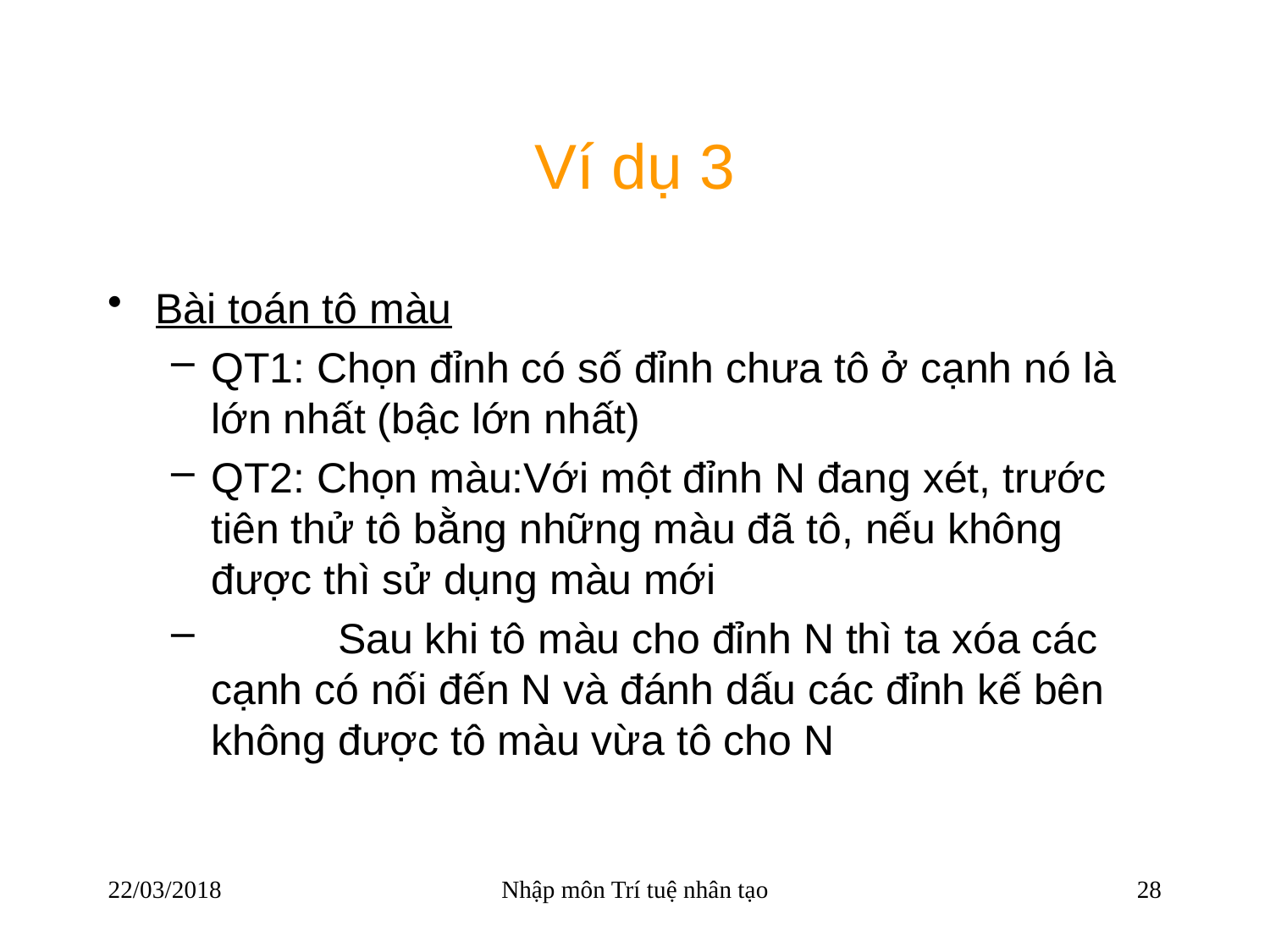

# Ví dụ 3
Bài toán tô màu
QT1: Chọn đỉnh có số đỉnh chưa tô ở cạnh nó là lớn nhất (bậc lớn nhất)
QT2: Chọn màu:Với một đỉnh N đang xét, trước tiên thử tô bằng những màu đã tô, nếu không được thì sử dụng màu mới
	Sau khi tô màu cho đỉnh N thì ta xóa các cạnh có nối đến N và đánh dấu các đỉnh kế bên không được tô màu vừa tô cho N
22/03/2018
Nhập môn Trí tuệ nhân tạo
28